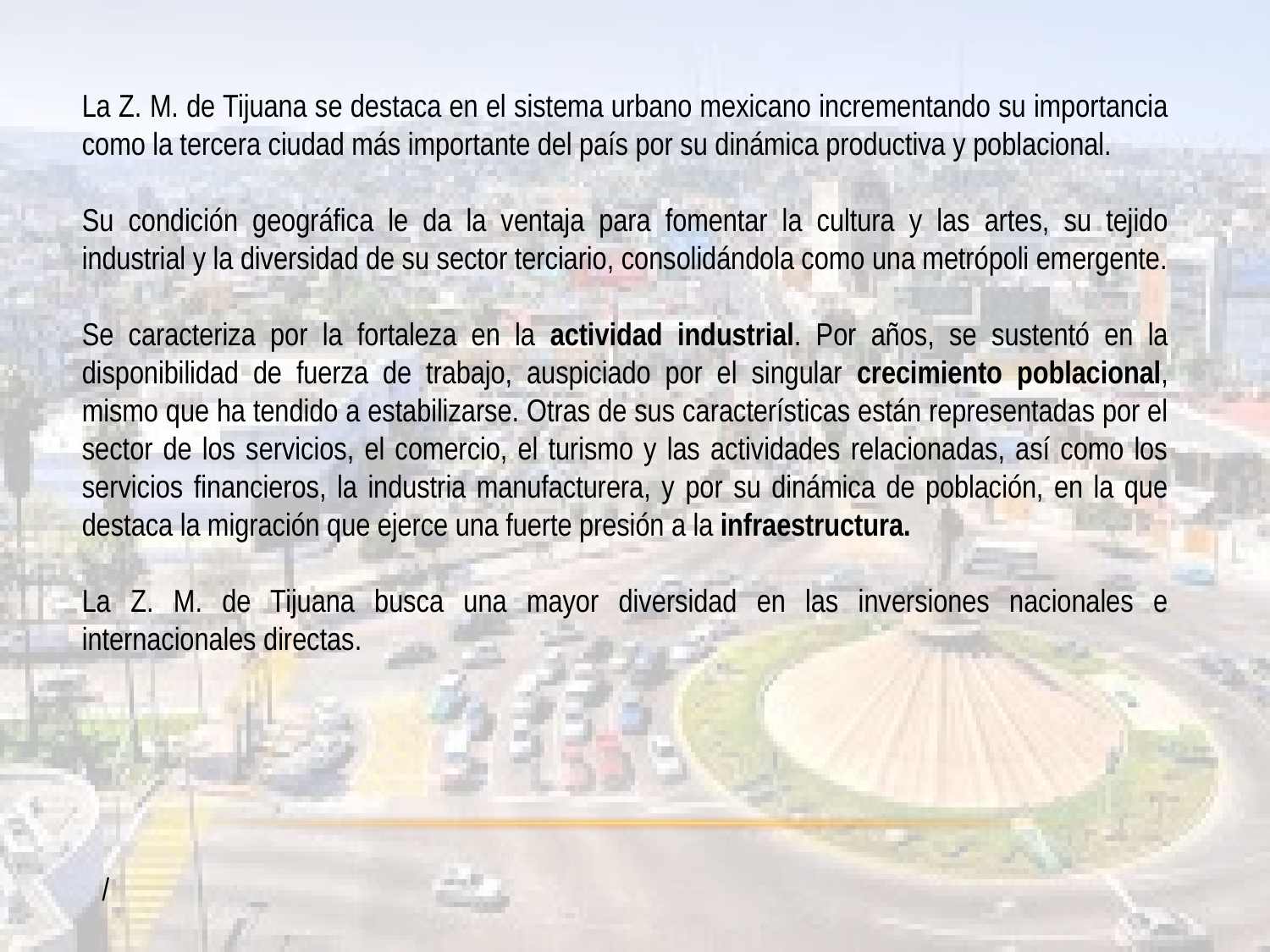

La Z. M. de Tijuana se destaca en el sistema urbano mexicano incrementando su importancia como la tercera ciudad más importante del país por su dinámica productiva y poblacional.

Su condición geográfica le da la ventaja para fomentar la cultura y las artes, su tejido industrial y la diversidad de su sector terciario, consolidándola como una metrópoli emergente.

Se caracteriza por la fortaleza en la actividad industrial. Por años, se sustentó en la disponibilidad de fuerza de trabajo, auspiciado por el singular crecimiento poblacional, mismo que ha tendido a estabilizarse. Otras de sus características están representadas por el sector de los servicios, el comercio, el turismo y las actividades relacionadas, así como los servicios financieros, la industria manufacturera, y por su dinámica de población, en la que destaca la migración que ejerce una fuerte presión a la infraestructura.

La Z. M. de Tijuana busca una mayor diversidad en las inversiones nacionales e internacionales directas.
/